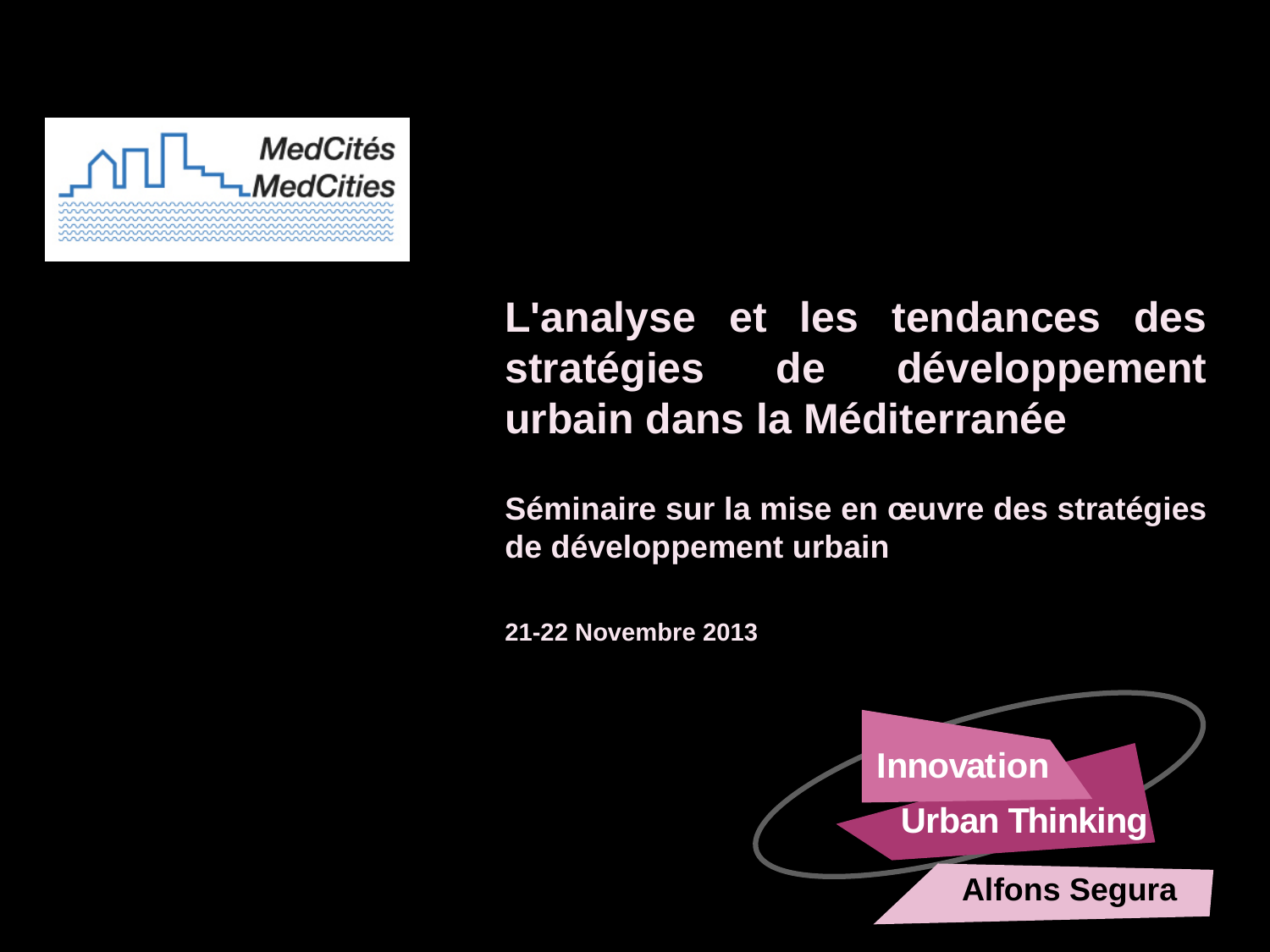

# L'analyse et les tendances des stratégies de développement urbain dans la Méditerranée
Séminaire sur la mise en œuvre des stratégies de développement urbain
21-22 Novembre 2013